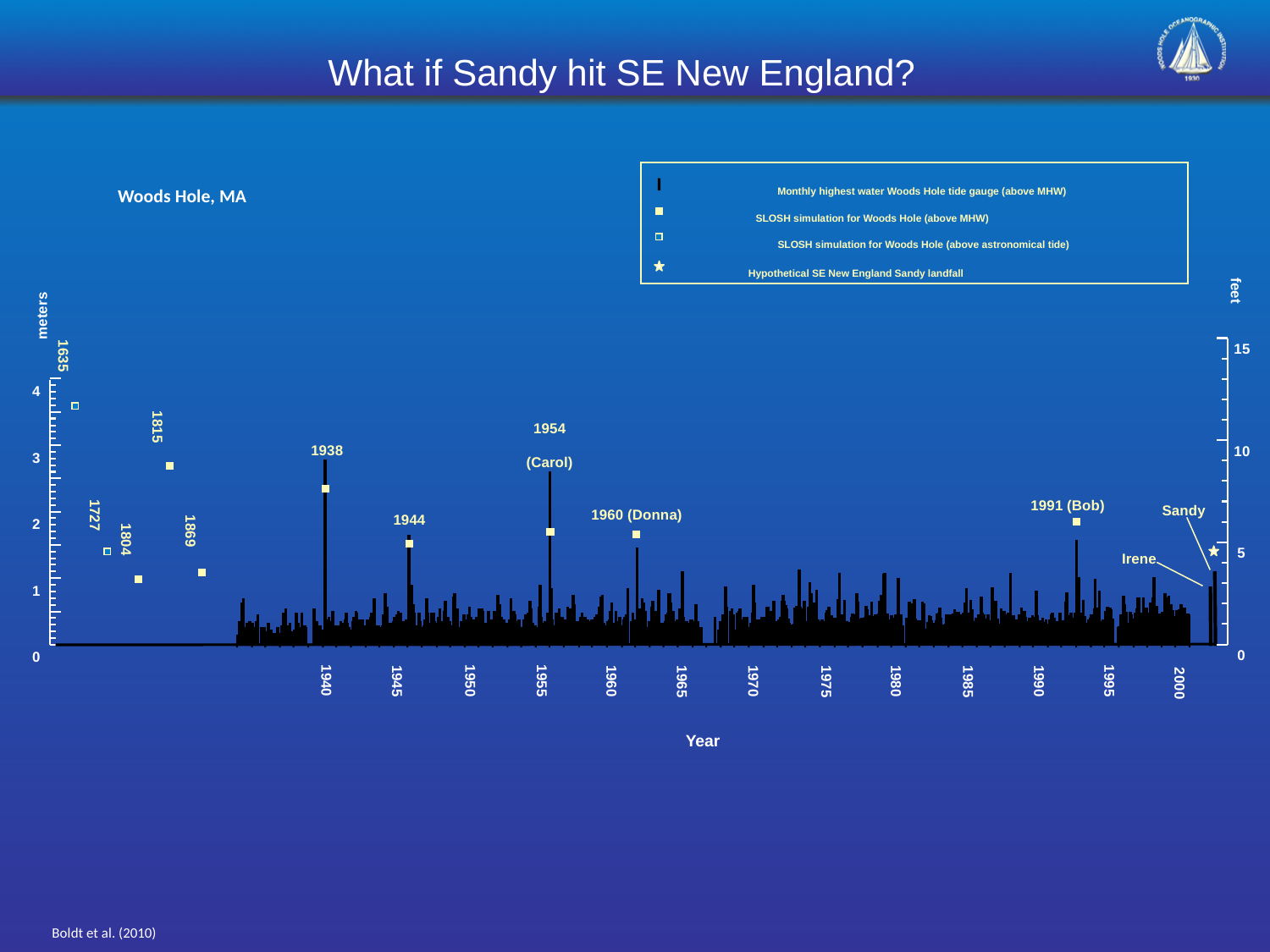

What if Sandy hit SE New England?
Woods Hole, MA

Monthly highest water Woods Hole tide gauge (above MHW)

SLOSH simulation for Woods Hole (above MHW)

SLOSH simulation for Woods Hole (above astronomical tide)

Hypothetical SE New England Sandy landfall

feet
meters
15
1635

4

1954
(Carol)

1815

1938

10

3

1991 (Bob)

Sandy

1960 (Donna)

1944

1727

2

1869

1804

Irene
5

1

0

0

1940
1950
1955
1995
1945
1960
1970
1980
1990
1965
1975
1985
2000
Year
Boldt et al. (2010)